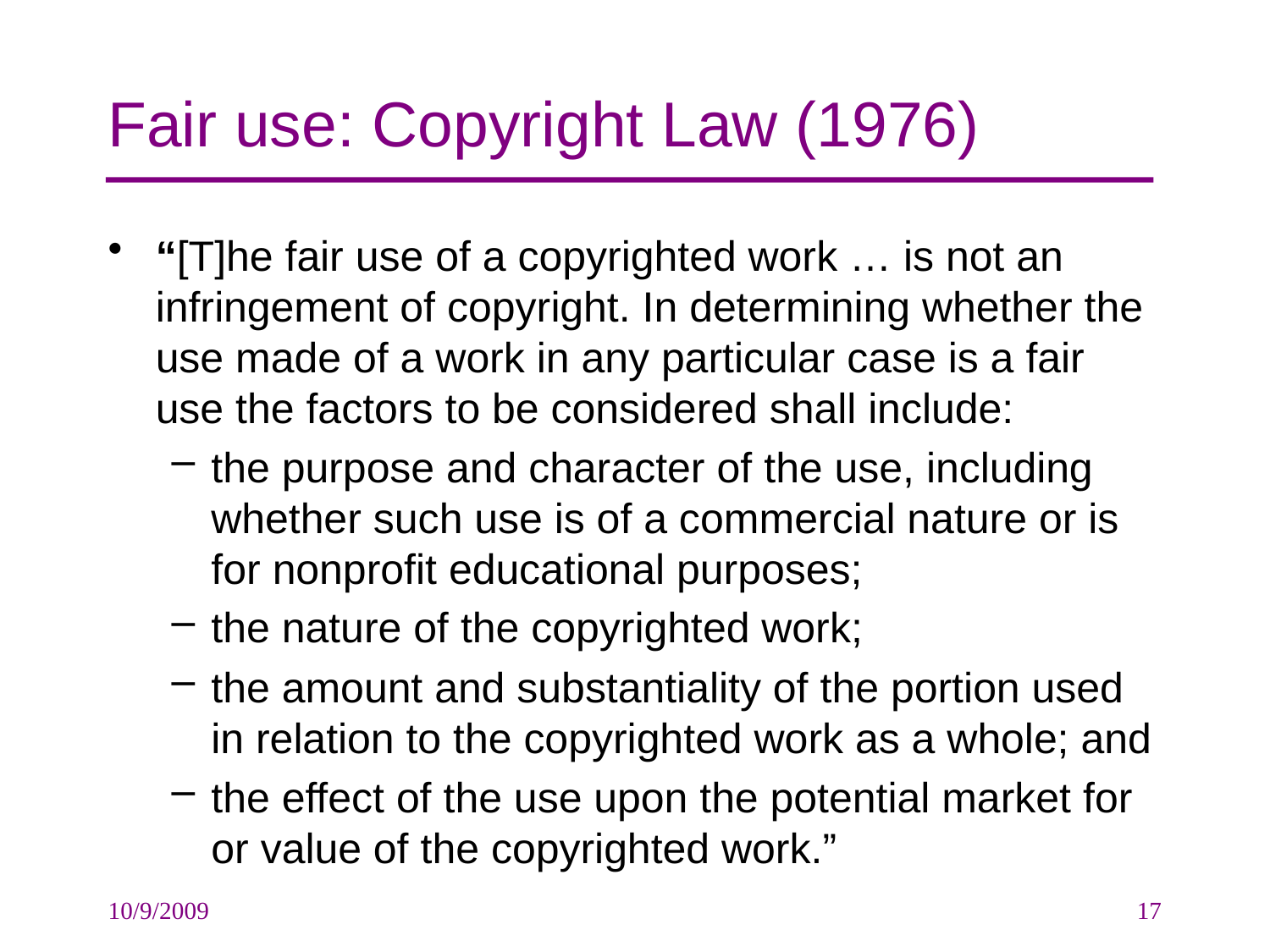

# Fair use: Copyright Law (1976)
“[T]he fair use of a copyrighted work … is not an infringement of copyright. In determining whether the use made of a work in any particular case is a fair use the factors to be considered shall include:
the purpose and character of the use, including whether such use is of a commercial nature or is for nonprofit educational purposes;
the nature of the copyrighted work;
the amount and substantiality of the portion used in relation to the copyrighted work as a whole; and
the effect of the use upon the potential market for or value of the copyrighted work.”
10/9/2009
17